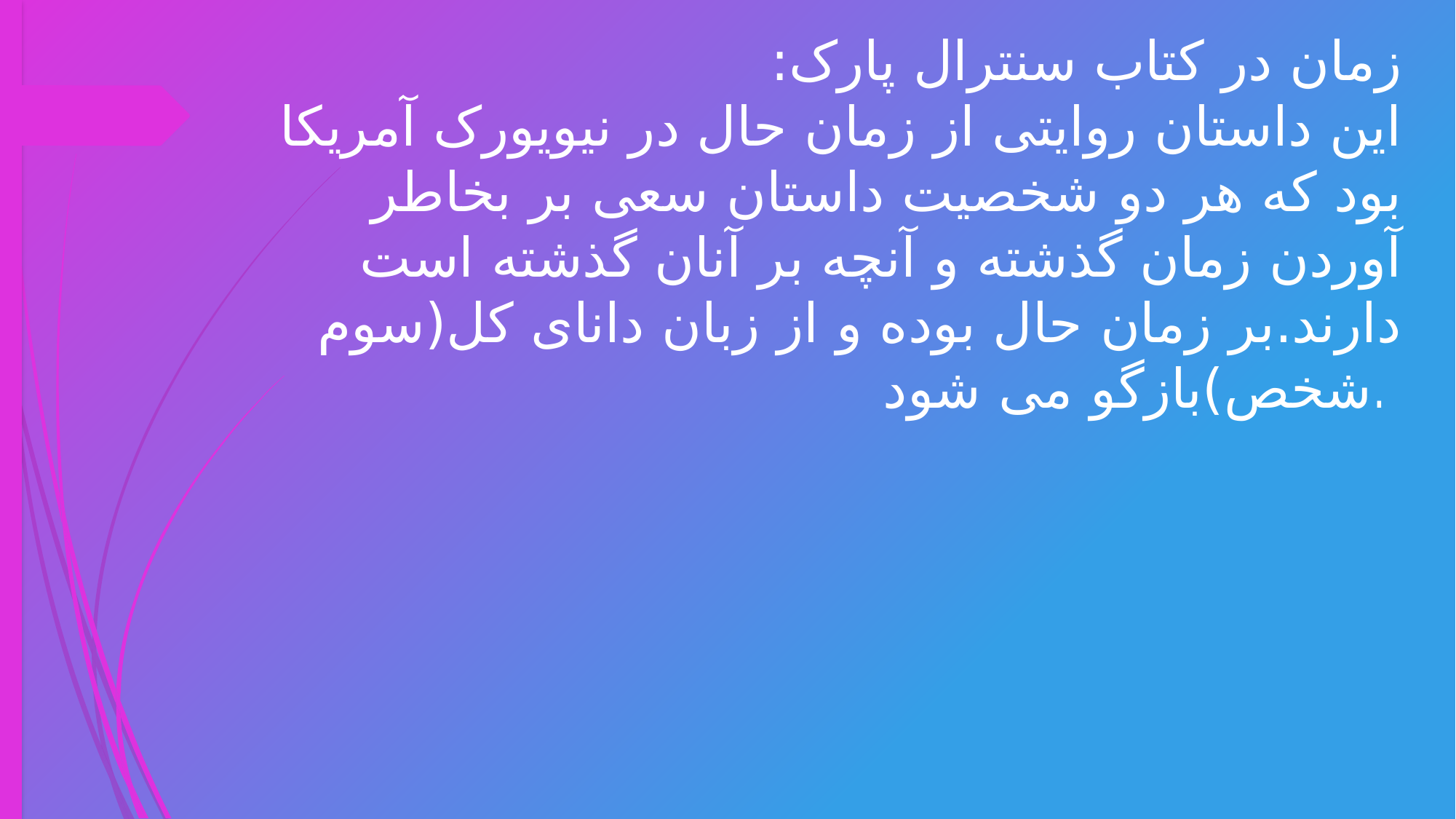

زمان در کتاب سنترال پارک:
این داستان روایتی از زمان حال در نیویورک آمریکا بود که هر دو شخصیت داستان سعی بر بخاطر آوردن زمان گذشته و آنچه بر آنان گذشته است دارند.بر زمان حال بوده و از زبان دانای کل(سوم شخص)بازگو می شود.